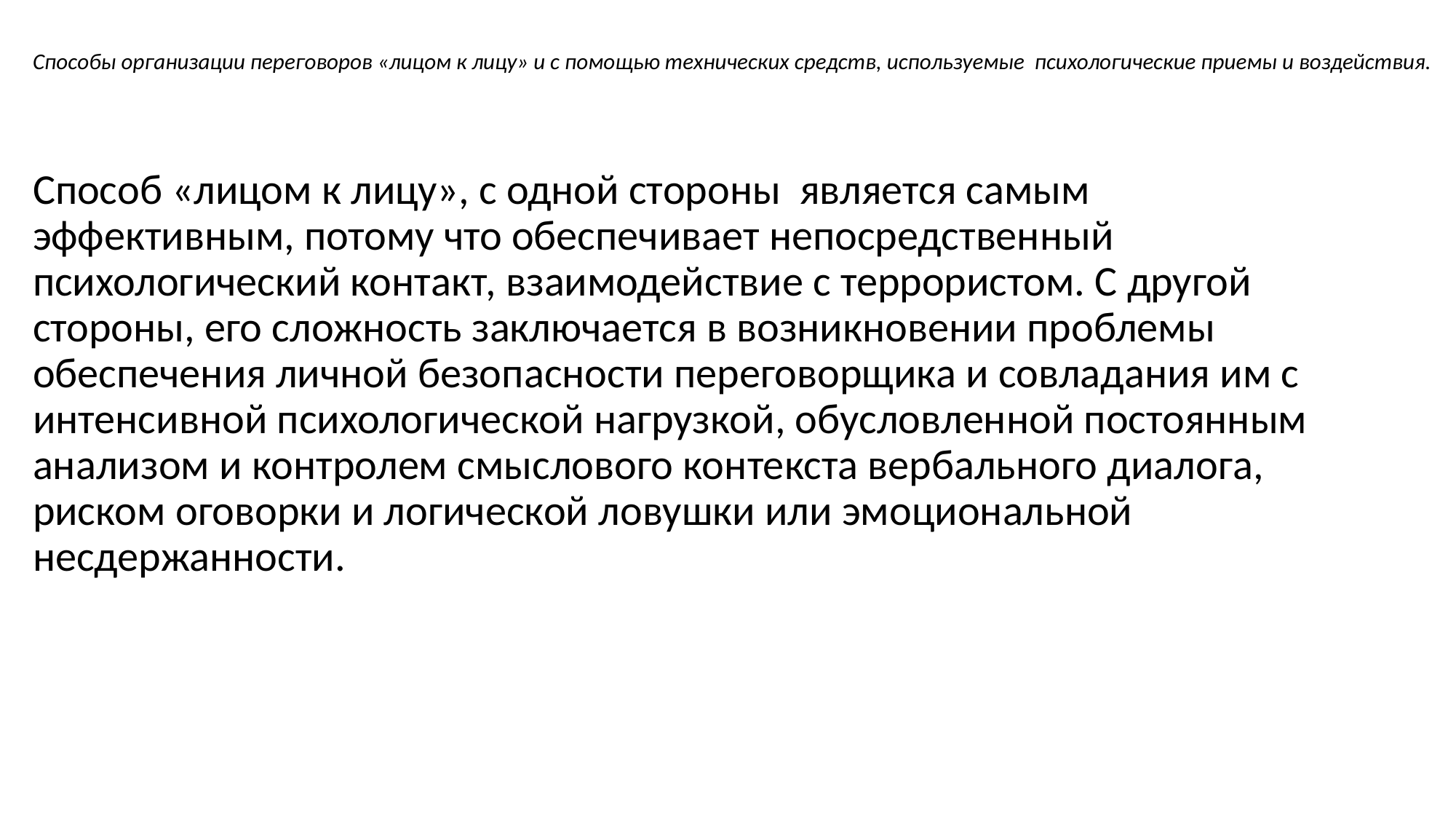

# Способы организации переговоров «лицом к лицу» и с помощью технических средств, используемые  психологические приемы и воздействия.
Способ «лицом к лицу», с одной стороны  является самым эффективным, потому что обеспечивает непосредственный психологический контакт, взаимодействие с террористом. С другой стороны, его сложность заключается в возникновении проблемы обеспечения личной безопасности переговорщика и совладания им с интенсивной психологической нагрузкой, обусловленной постоянным анализом и контролем смыслового контекста вербального диалога, риском оговорки и логической ловушки или эмоциональной несдержанности.